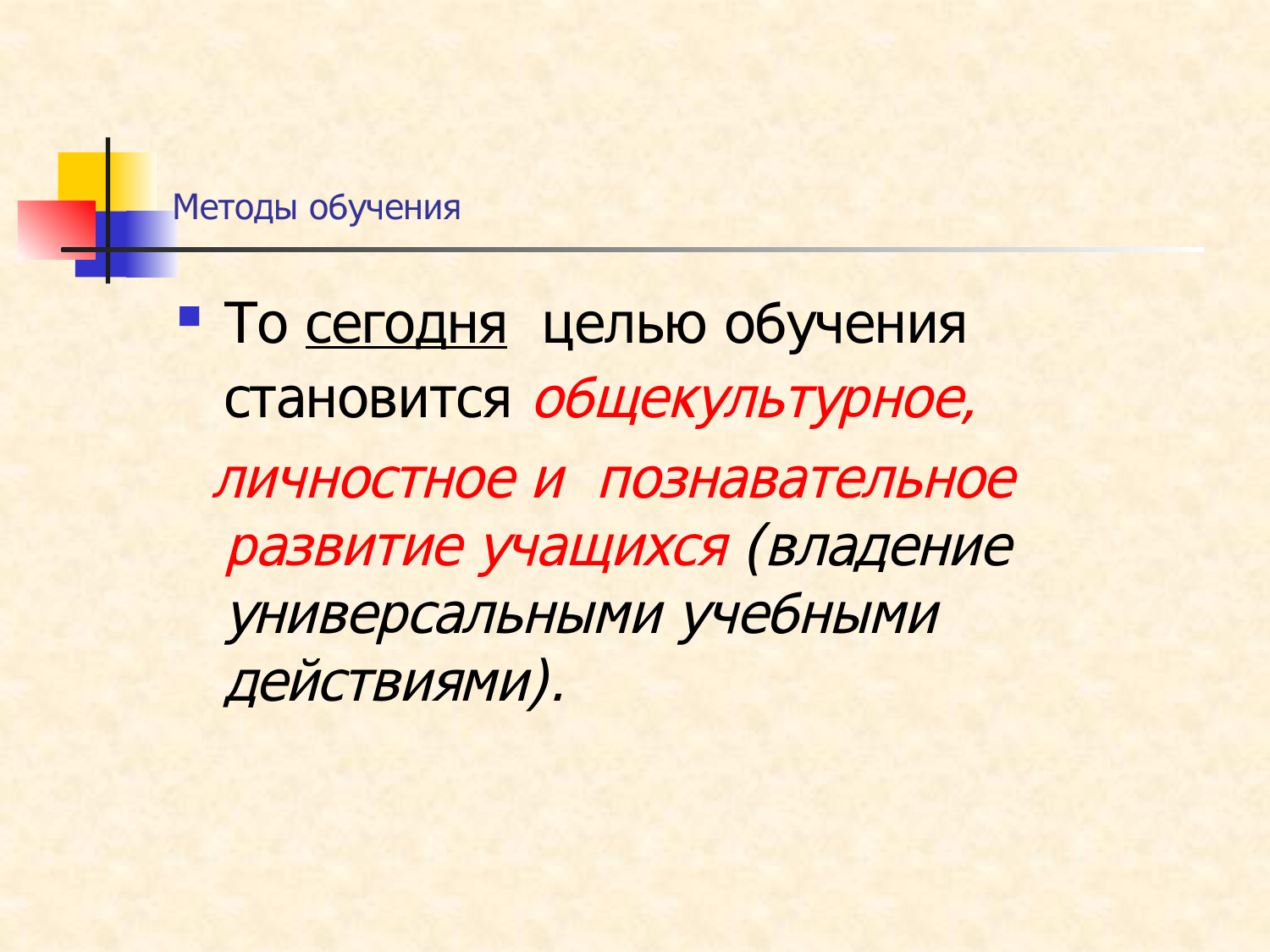

# Методы обучения
То сегодня  целью обучения становится общекультурное,
  личностное и  познавательное  развитие учащихся (владение универсальными учебными действиями).